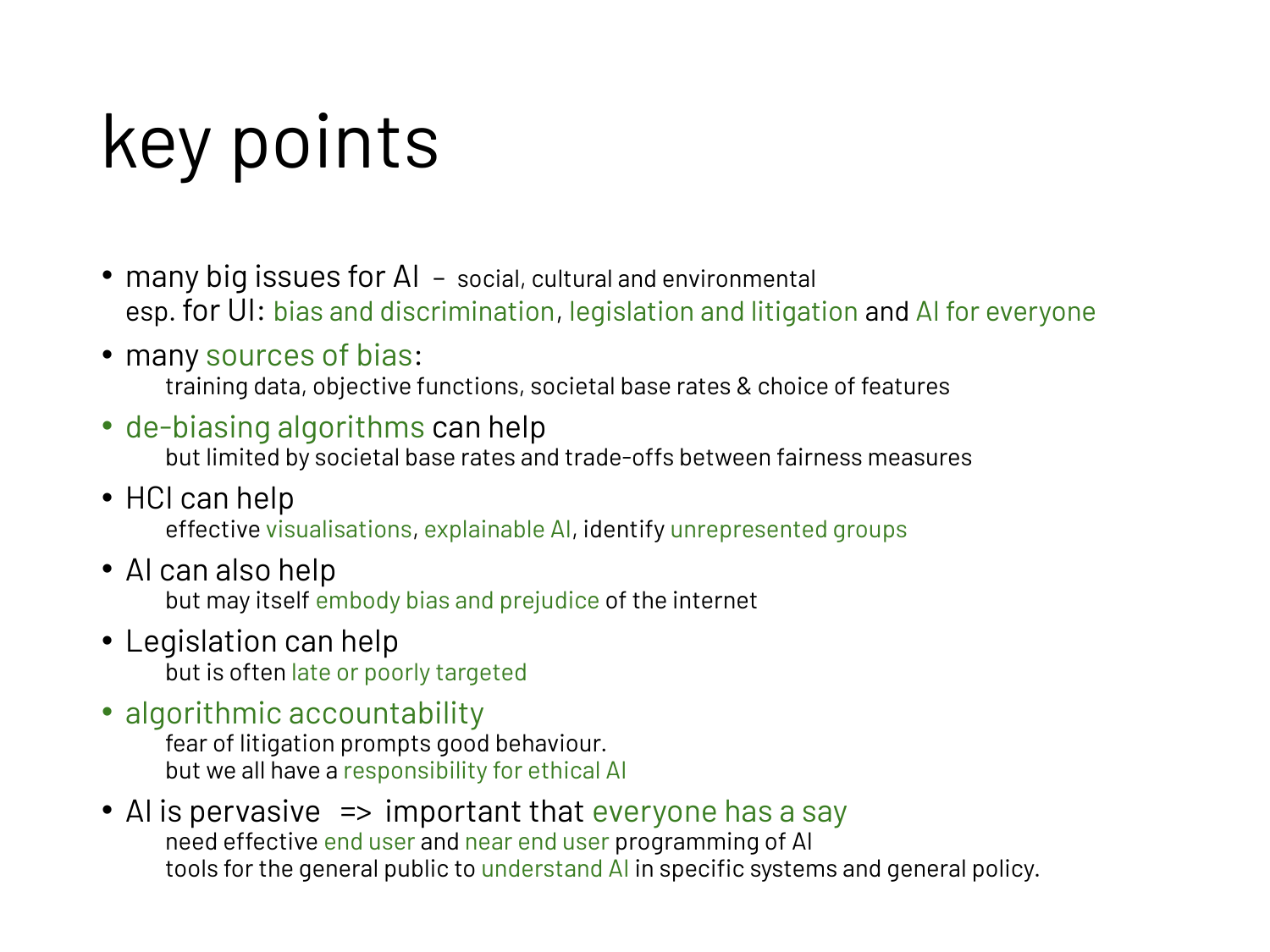

# key points
many big issues for AI  –  social, cultural and environmental
esp. for UI: bias and discrimination, legislation and litigation and AI for everyone
many sources of bias:
training data, objective functions, societal base rates & choice of features
de-biasing algorithms can help
but limited by societal base rates and trade-offs between fairness measures
HCI can help
effective visualisations, explainable AI, identify unrepresented groups
AI can also help
but may itself embody bias and prejudice of the internet
Legislation can help
but is often late or poorly targeted
algorithmic accountability
fear of litigation prompts good behaviour.
but we all have a responsibility for ethical AI
AI is pervasive   =>  important that everyone has a say
need effective end user and near end user programming of AI
tools for the general public to understand AI in specific systems and general policy.